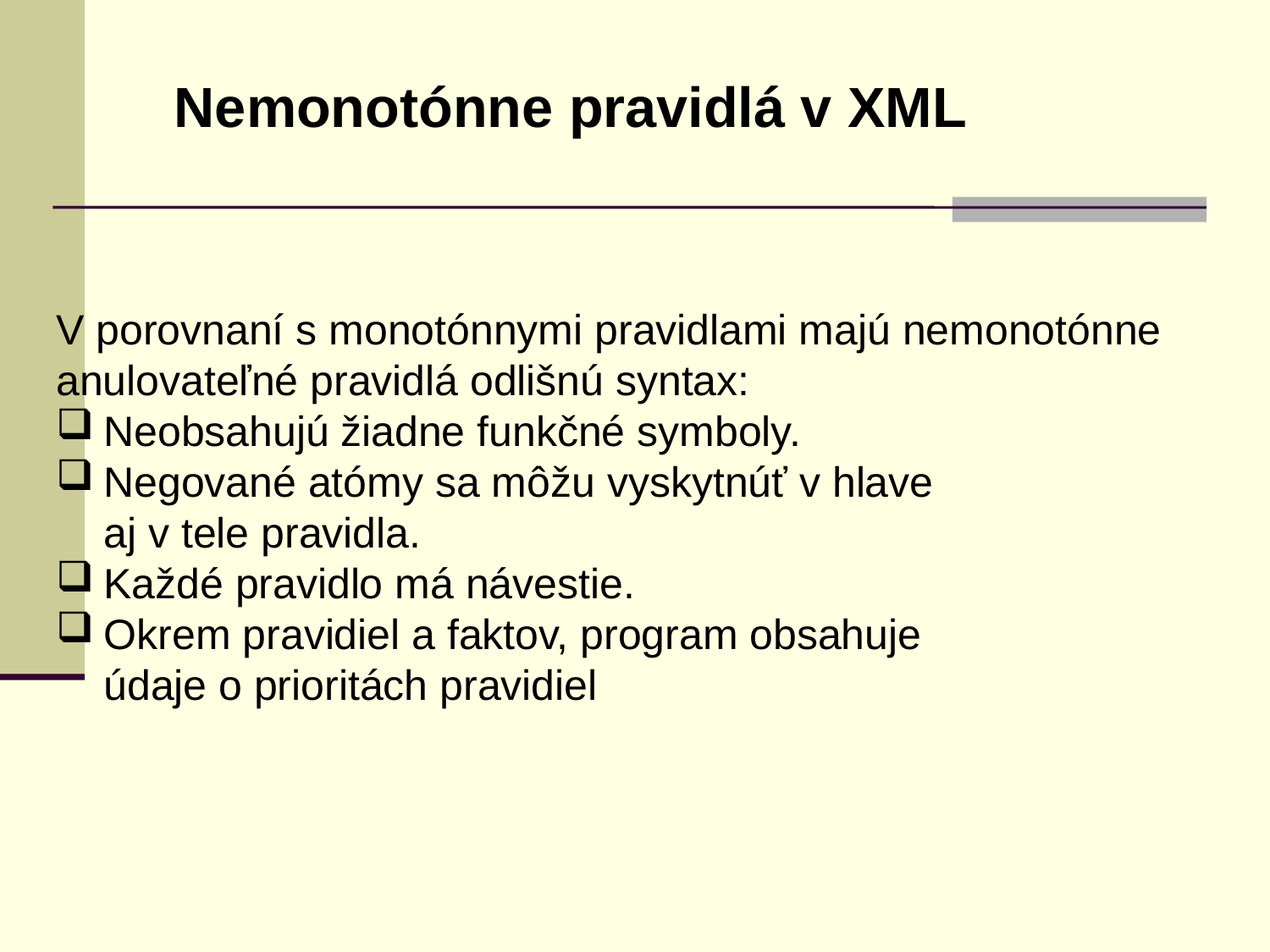

Nemonotónne pravidlá v XML
V porovnaní s monotónnymi pravidlami majú nemonotónne
anulovateľné pravidlá odlišnú syntax:
Neobsahujú žiadne funkčné symboly.
Negované atómy sa môžu vyskytnúť v hlave
	aj v tele pravidla.
Každé pravidlo má návestie.
Okrem pravidiel a faktov, program obsahuje
	údaje o prioritách pravidiel